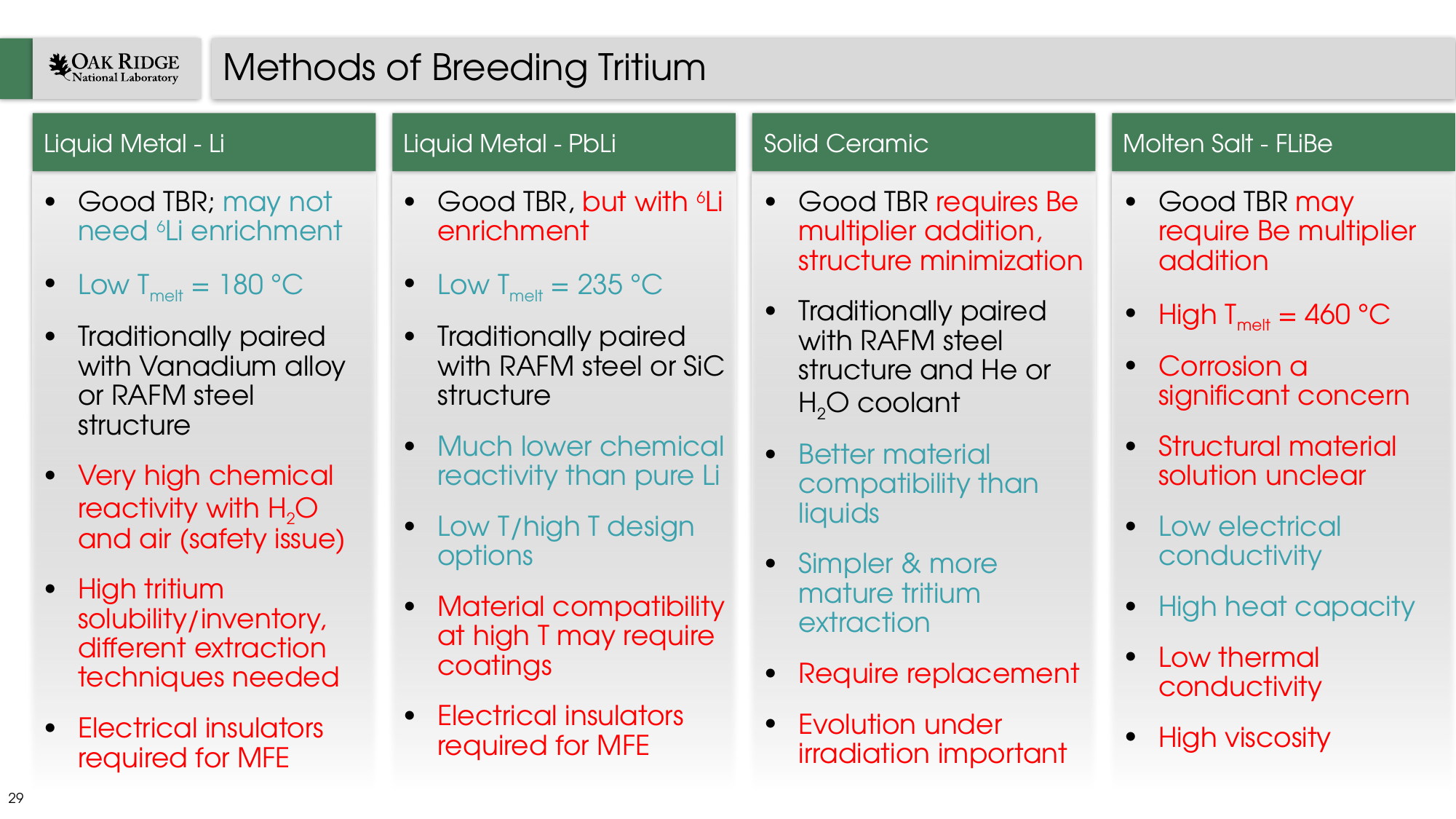

# Methods of Breeding Tritium
Liquid Metal - Li
Liquid Metal - PbLi
Solid Ceramic
Molten Salt - FLiBe
Good TBR; may not need 6Li enrichment
Low Tmelt = 180 °C
Traditionally paired with Vanadium alloy or RAFM steel structure
Very high chemical reactivity with H2O and air (safety issue)
High tritium solubility/inventory, different extraction techniques needed
Electrical insulators required for MFE

Good TBR, but with 6Li enrichment
Low Tmelt = 235 °C
Traditionally paired with RAFM steel or SiC structure
Much lower chemical reactivity than pure Li
Low T/high T design options
Material compatibility at high T may require coatings
Electrical insulators required for MFE

Good TBR requires Be multiplier addition, structure minimization
Traditionally paired with RAFM steel structure and He or H2O coolant
Better material compatibility than liquids
Simpler & more mature tritium extraction
Require replacement
Evolution under irradiation important
Good TBR may require Be multiplier addition
High Tmelt = 460 °C
Corrosion a significant concern
Structural material solution unclear
Low electrical conductivity
High heat capacity
Low thermal conductivity
High viscosity